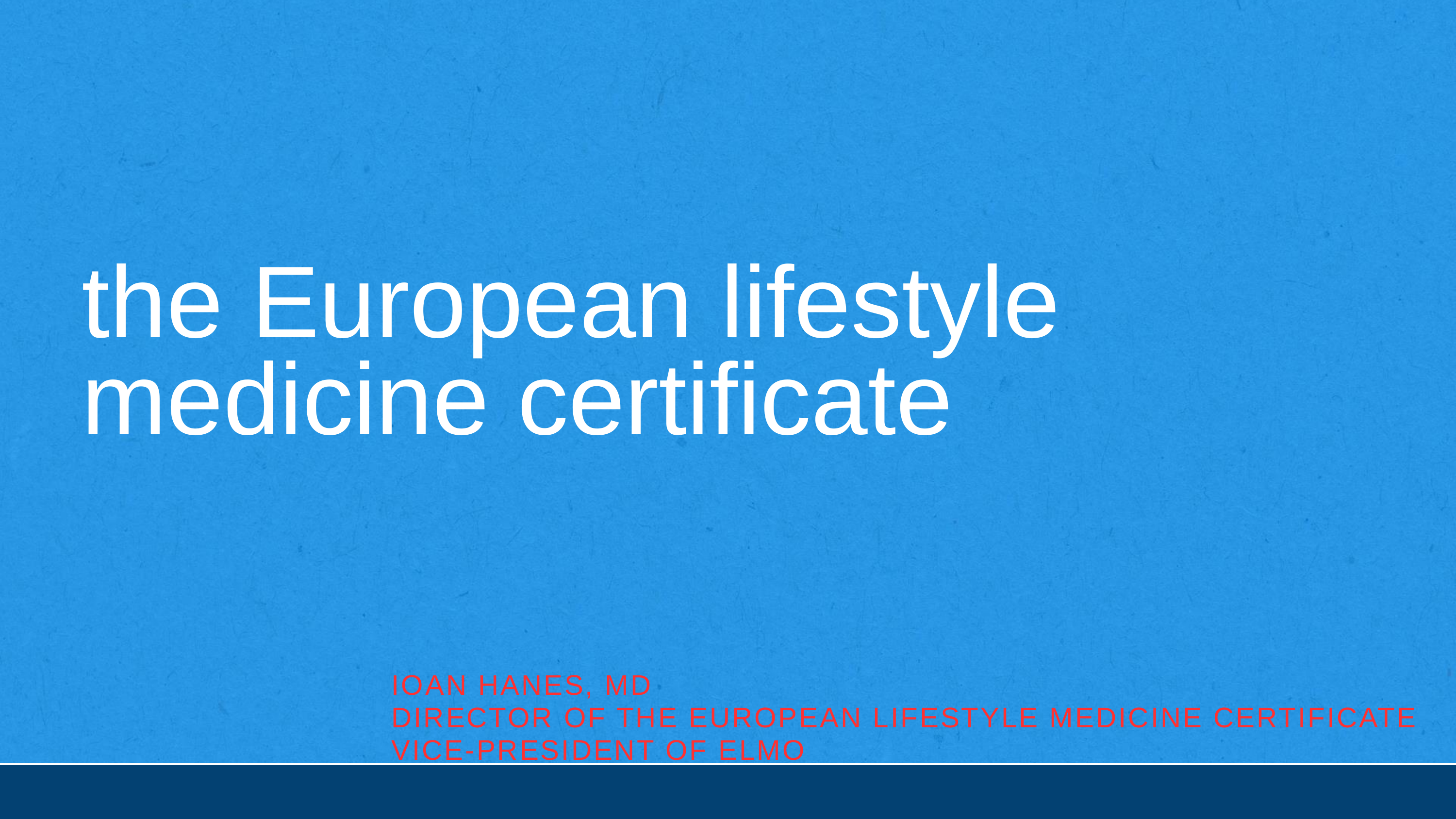

the European lifestyle medicine certificate
IOAN HANES, MD
DIRECTOR OF THE EUROPEAN LIFESTYLE MEDICINE CERTIFICATE
VICE-PRESIDENT OF ELMO